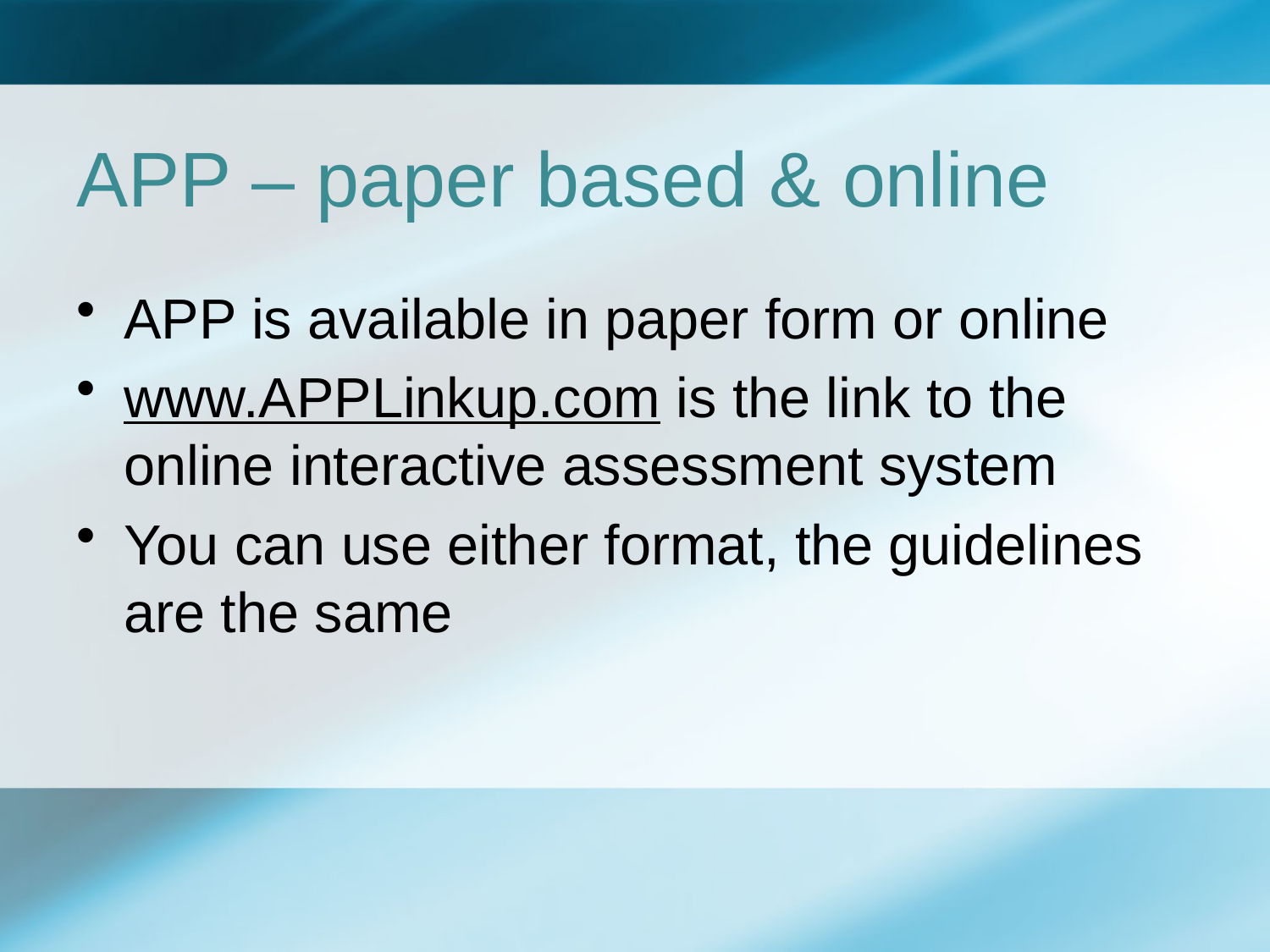

# APP – paper based & online
APP is available in paper form or online
www.APPLinkup.com is the link to the online interactive assessment system
You can use either format, the guidelines are the same